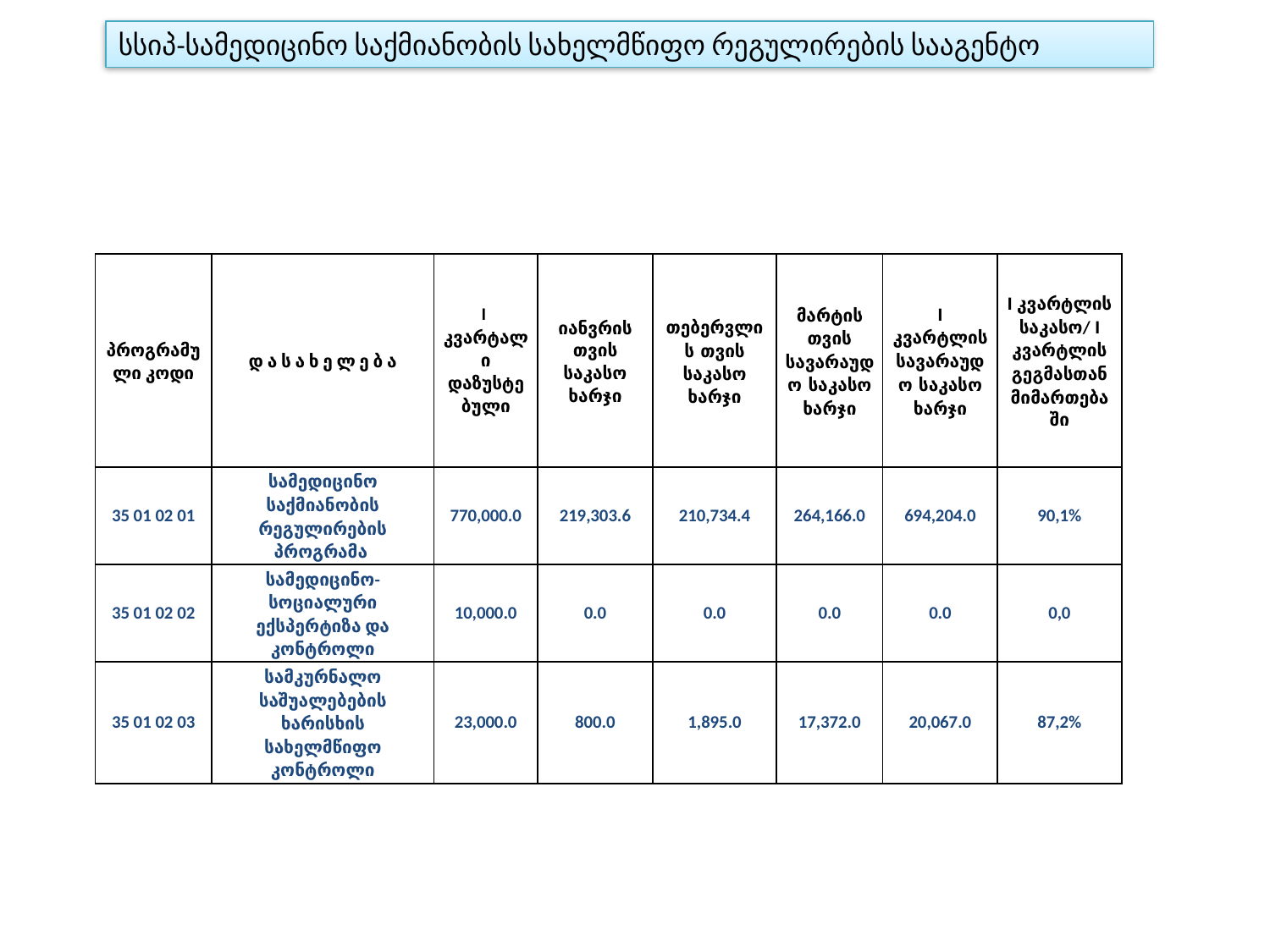

სსიპ-სამედიცინო საქმიანობის სახელმწიფო რეგულირების სააგენტო
| პროგრამული კოდი | დ ა ს ა ხ ე ლ ე ბ ა | I კვარტალი დაზუსტებული | იანვრის თვის საკასო ხარჯი | თებერვლის თვის საკასო ხარჯი | მარტის თვის სავარაუდო საკასო ხარჯი | I კვარტლის სავარაუდო საკასო ხარჯი | I კვარტლის საკასო/ I კვარტლის გეგმასთან მიმართებაში |
| --- | --- | --- | --- | --- | --- | --- | --- |
| 35 01 02 01 | სამედიცინო საქმიანობის რეგულირების პროგრამა | 770,000.0 | 219,303.6 | 210,734.4 | 264,166.0 | 694,204.0 | 90,1% |
| 35 01 02 02 | სამედიცინო-სოციალური ექსპერტიზა და კონტროლი | 10,000.0 | 0.0 | 0.0 | 0.0 | 0.0 | 0,0 |
| 35 01 02 03 | სამკურნალო საშუალებების ხარისხის სახელმწიფო კონტროლი | 23,000.0 | 800.0 | 1,895.0 | 17,372.0 | 20,067.0 | 87,2% |